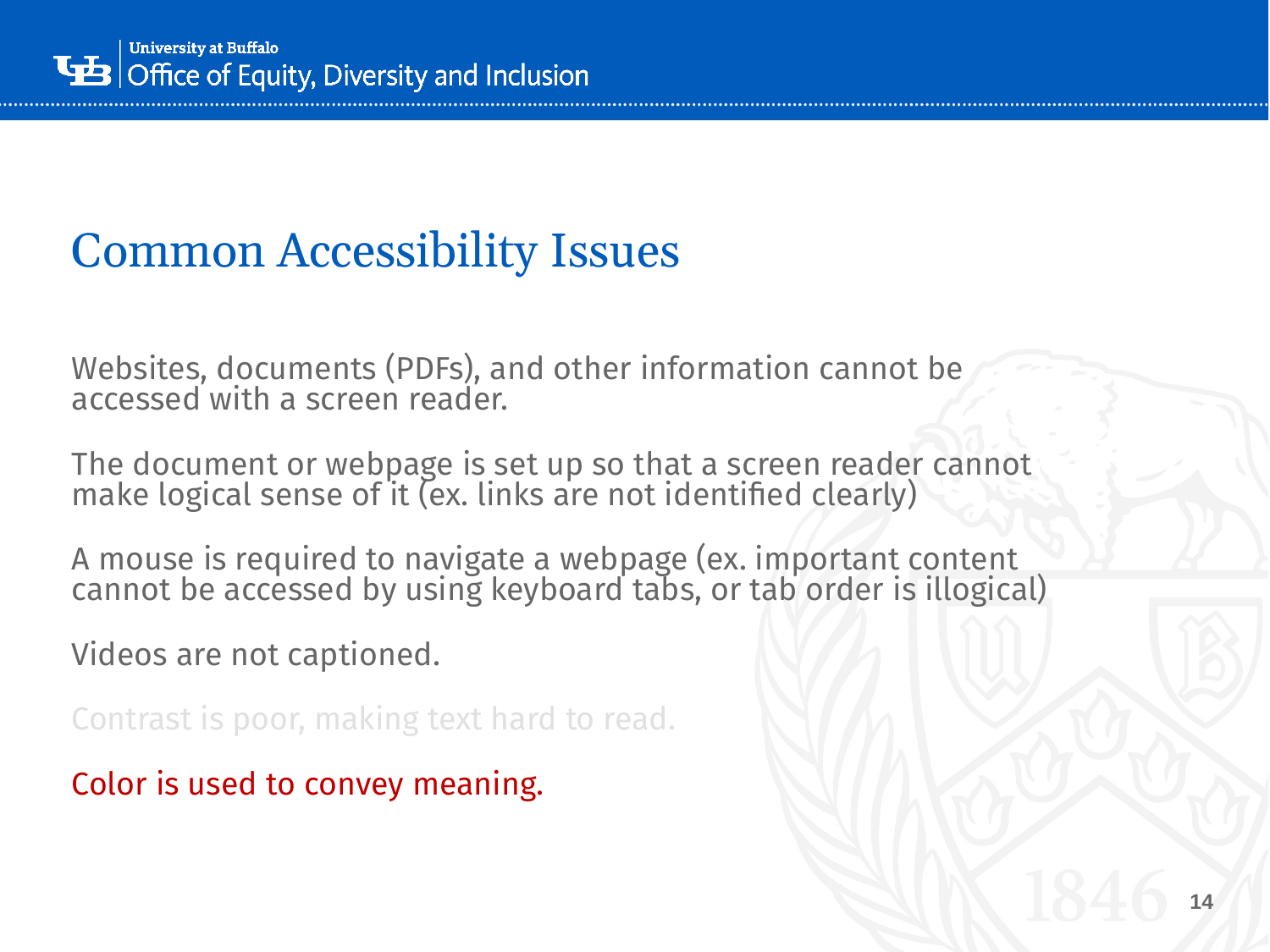

# Common Accessibility Issues
Websites, documents (PDFs), and other information cannot be accessed with a screen reader.
The document or webpage is set up so that a screen reader cannot make logical sense of it (ex. links are not identified clearly)
A mouse is required to navigate a webpage (ex. important content cannot be accessed by using keyboard tabs, or tab order is illogical)
Videos are not captioned.
Contrast is poor, making text hard to read.
Color is used to convey meaning.